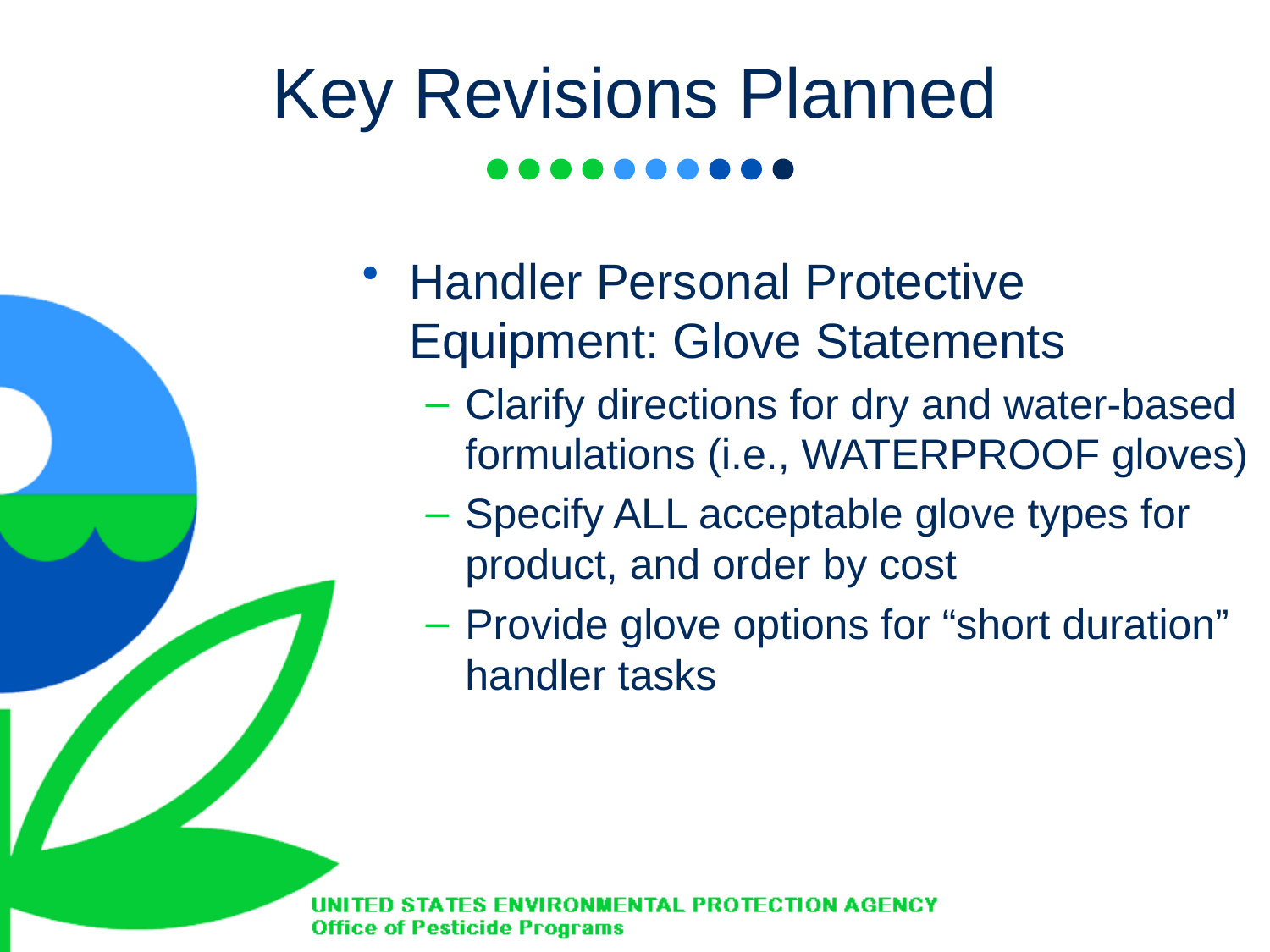

# Key Revisions Planned

Handler Personal Protective Equipment: Glove Statements
Clarify directions for dry and water-based formulations (i.e., WATERPROOF gloves)
Specify ALL acceptable glove types for product, and order by cost
Provide glove options for “short duration” handler tasks